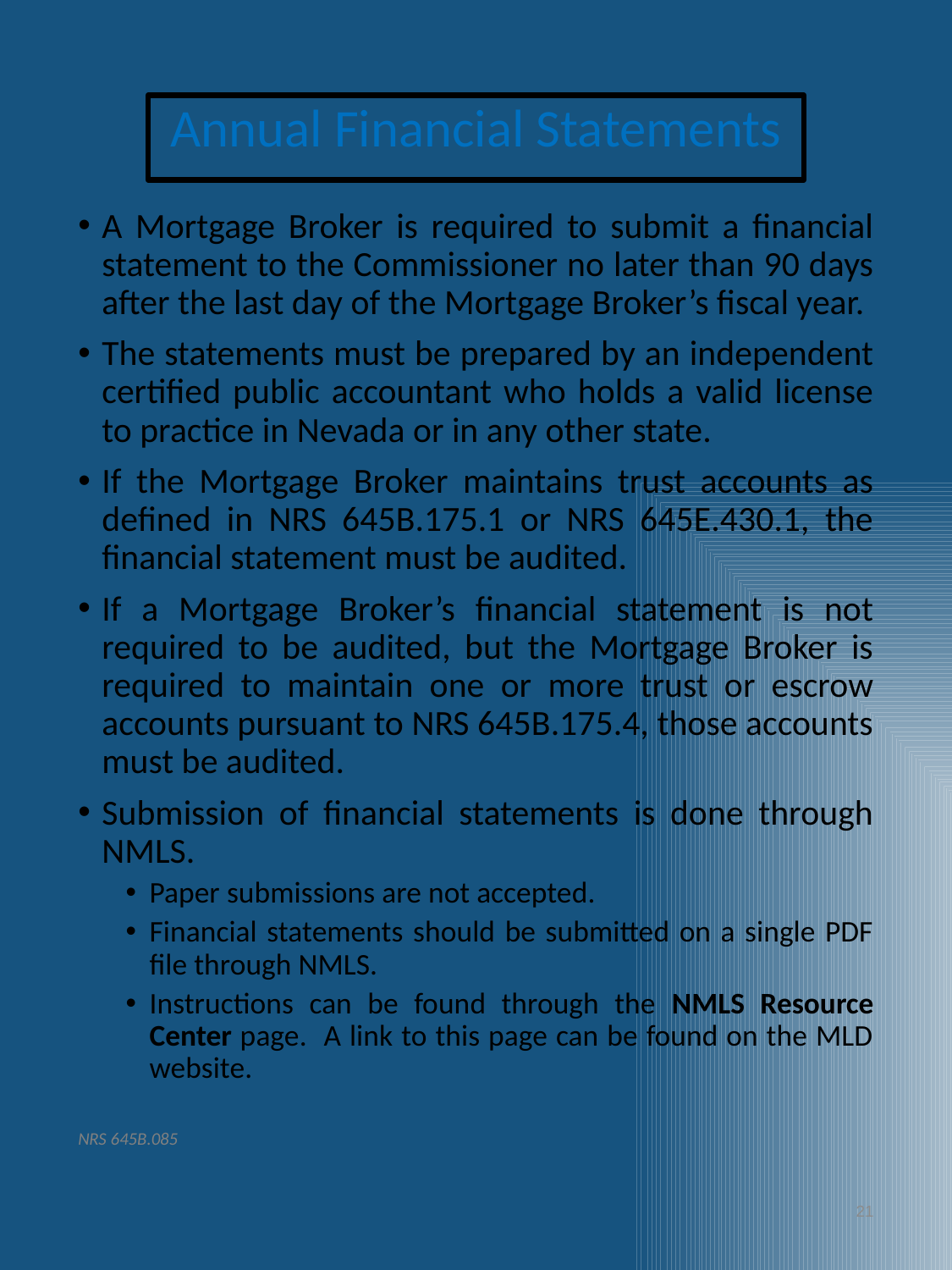

Annual Financial Statements
A Mortgage Broker is required to submit a financial statement to the Commissioner no later than 90 days after the last day of the Mortgage Broker’s fiscal year.
The statements must be prepared by an independent certified public accountant who holds a valid license to practice in Nevada or in any other state.
If the Mortgage Broker maintains trust accounts as defined in NRS 645B.175.1 or NRS 645E.430.1, the financial statement must be audited.
If a Mortgage Broker’s financial statement is not required to be audited, but the Mortgage Broker is required to maintain one or more trust or escrow accounts pursuant to NRS 645B.175.4, those accounts must be audited.
Submission of financial statements is done through NMLS.
Paper submissions are not accepted.
Financial statements should be submitted on a single PDF file through NMLS.
Instructions can be found through the NMLS Resource Center page.  A link to this page can be found on the MLD website.

NRS 645B.085
21